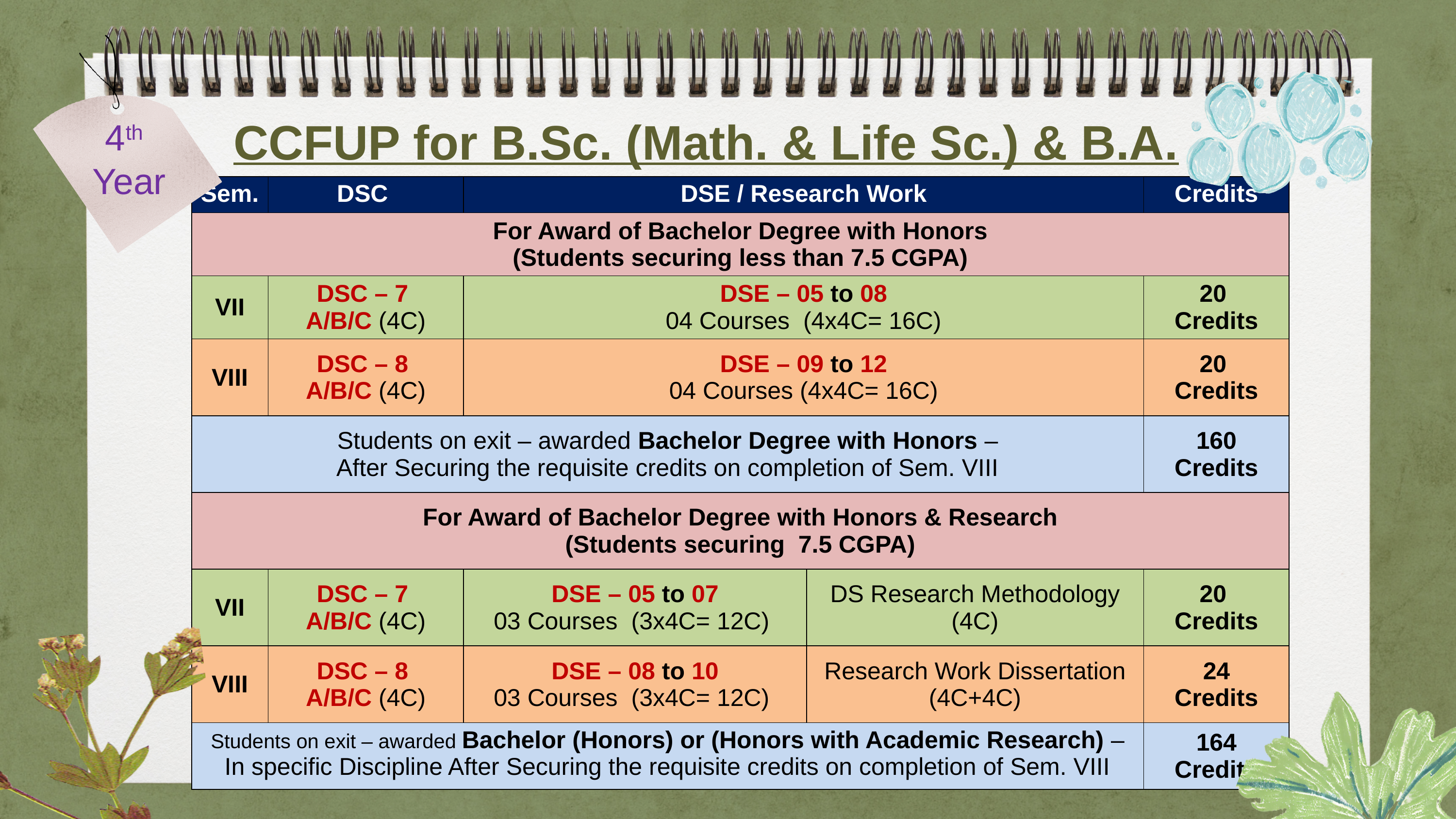

CCFUP for B.Sc. (Math. & Life Sc.) & B.A.
4th  Year
| Sem. | DSC | DSE / Research Work |  | Credits |
| --- | --- | --- | --- | --- |
| For Award of Bachelor Degree with Honors (Students securing less than 7.5 CGPA) |  |  |  |  |
| VII | DSC – 7 A/B/C (4C) | DSE – 05 to 08 04 Courses (4x4C= 16C) |  | 20 Credits |
| VIII | DSC – 8 A/B/C (4C) | DSE – 09 to 12 04 Courses (4x4C= 16C) |  | 20 Credits |
| Students on exit – awarded Bachelor Degree with Honors – After Securing the requisite credits on completion of Sem. VIII |  |  |  | 160 Credits |
| For Award of Bachelor Degree with Honors & Research (Students securing 7.5 CGPA) |  |  |  |  |
| VII | DSC – 7 A/B/C (4C) | DSE – 05 to 07 03 Courses (3x4C= 12C) | DS Research Methodology (4C) | 20 Credits |
| VIII | DSC – 8 A/B/C (4C) | DSE – 08 to 10 03 Courses (3x4C= 12C) | Research Work Dissertation (4C+4C) | 24 Credits |
| Students on exit – awarded Bachelor (Honors) or (Honors with Academic Research) – In specific Discipline After Securing the requisite credits on completion of Sem. VIII |  |  |  | 164 Credits |